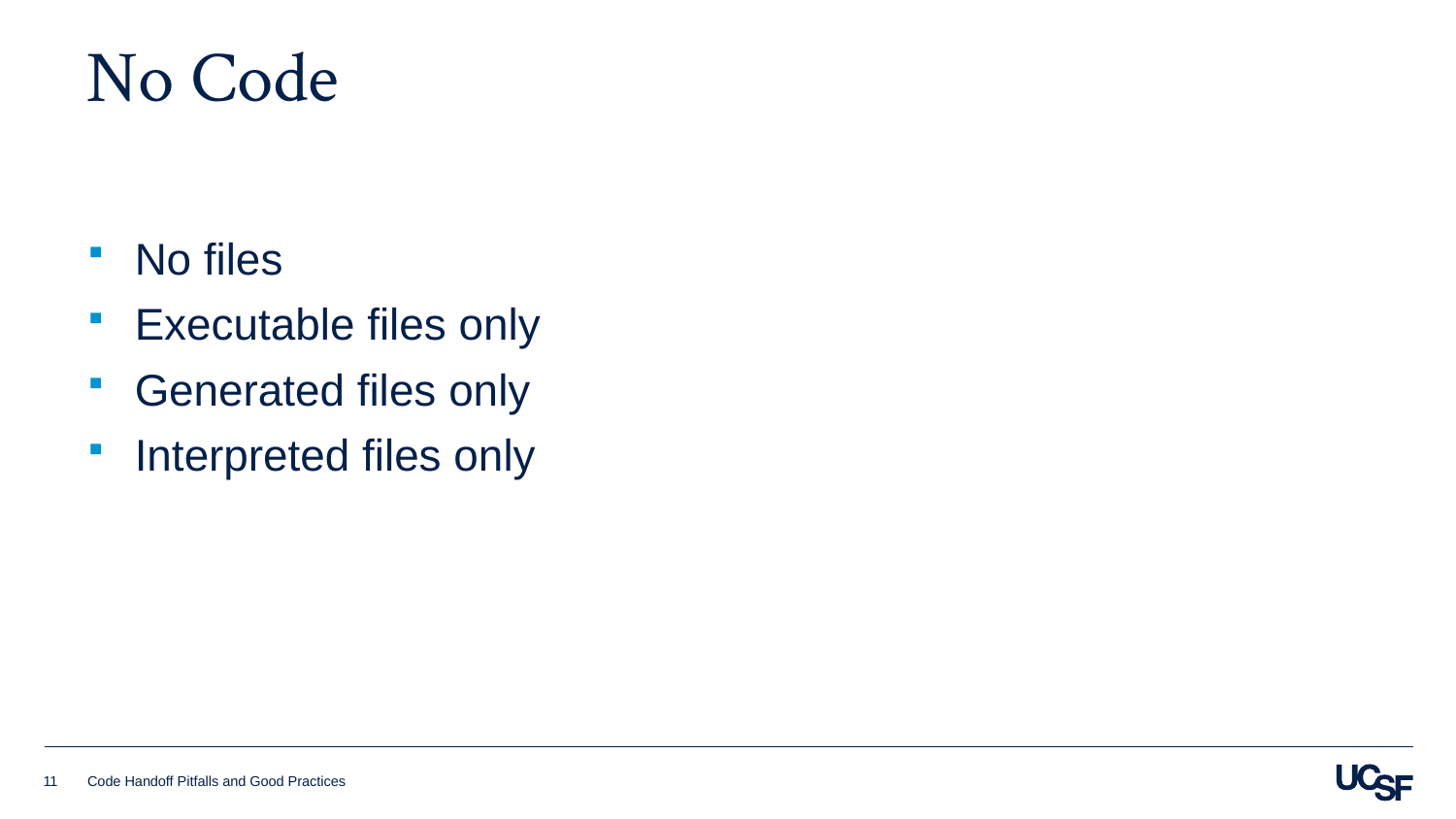

# No Code

No files
Executable files only
Generated files only
Interpreted files only

11
Code Handoff Pitfalls and Good Practices